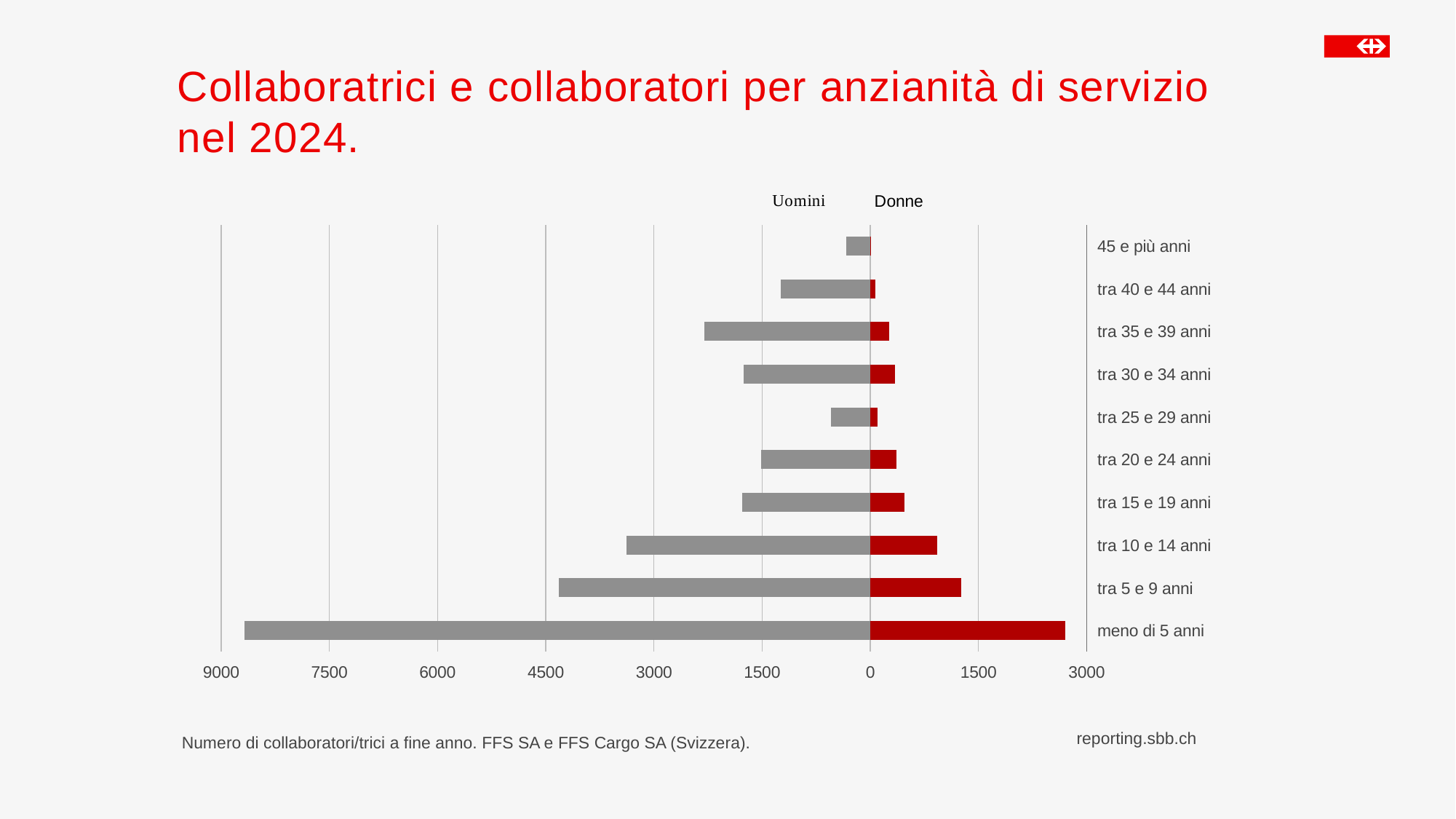

# Collaboratrici e collaboratori per anzianità di servizio nel 2024.

### Chart

| Category | Uomini | Donne |
|---|---|---|
| meno di 5 anni | -8672.0 | 2706.0 |
| tra 5 e 9 anni | -4319.0 | 1259.0 |
| tra 10 e 14 anni | -3385.0 | 930.0 |
| tra 15 e 19 anni | -1780.0 | 477.0 |
| tra 20 e 24 anni | -1512.0 | 368.0 |
| tra 25 e 29 anni | -540.0 | 106.0 |
| tra 30 e 34 anni | -1760.0 | 342.0 |
| tra 35 e 39 anni | -2299.0 | 258.0 |
| tra 40 e 44 anni | -1242.0 | 74.0 |
| 45 e più anni | -338.0 | 4.0 |
Numero di collaboratori/trici a fine anno. FFS SA e FFS Cargo SA (Svizzera).
reporting.sbb.ch